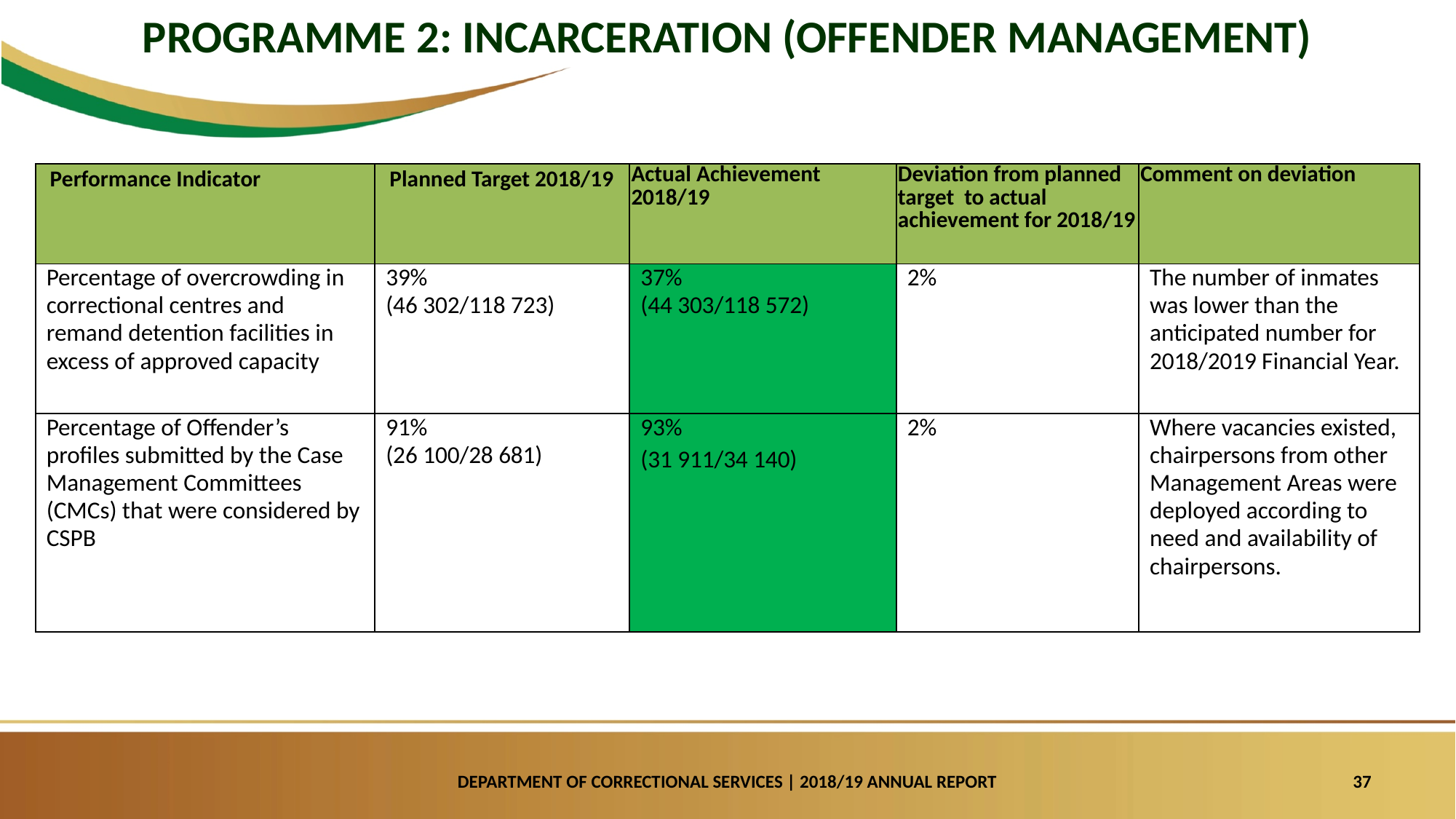

PROGRAMME 2: INCARCERATION (OFFENDER MANAGEMENT)
| Performance Indicator | Planned Target 2018/19 | Actual Achievement 2018/19 | Deviation from planned target to actual achievement for 2018/19 | Comment on deviation |
| --- | --- | --- | --- | --- |
| Percentage of overcrowding in correctional centres and remand detention facilities in excess of approved capacity | 39% (46 302/118 723) | 37% (44 303/118 572) | 2% | The number of inmates was lower than the anticipated number for 2018/2019 Financial Year. |
| Percentage of Offender’s profiles submitted by the Case Management Committees (CMCs) that were considered by CSPB | 91% (26 100/28 681) | 93% (31 911/34 140) | 2% | Where vacancies existed, chairpersons from other Management Areas were deployed according to need and availability of chairpersons. |
DEPARTMENT OF CORRECTIONAL SERVICES | 2018/19 ANNUAL REPORT
37